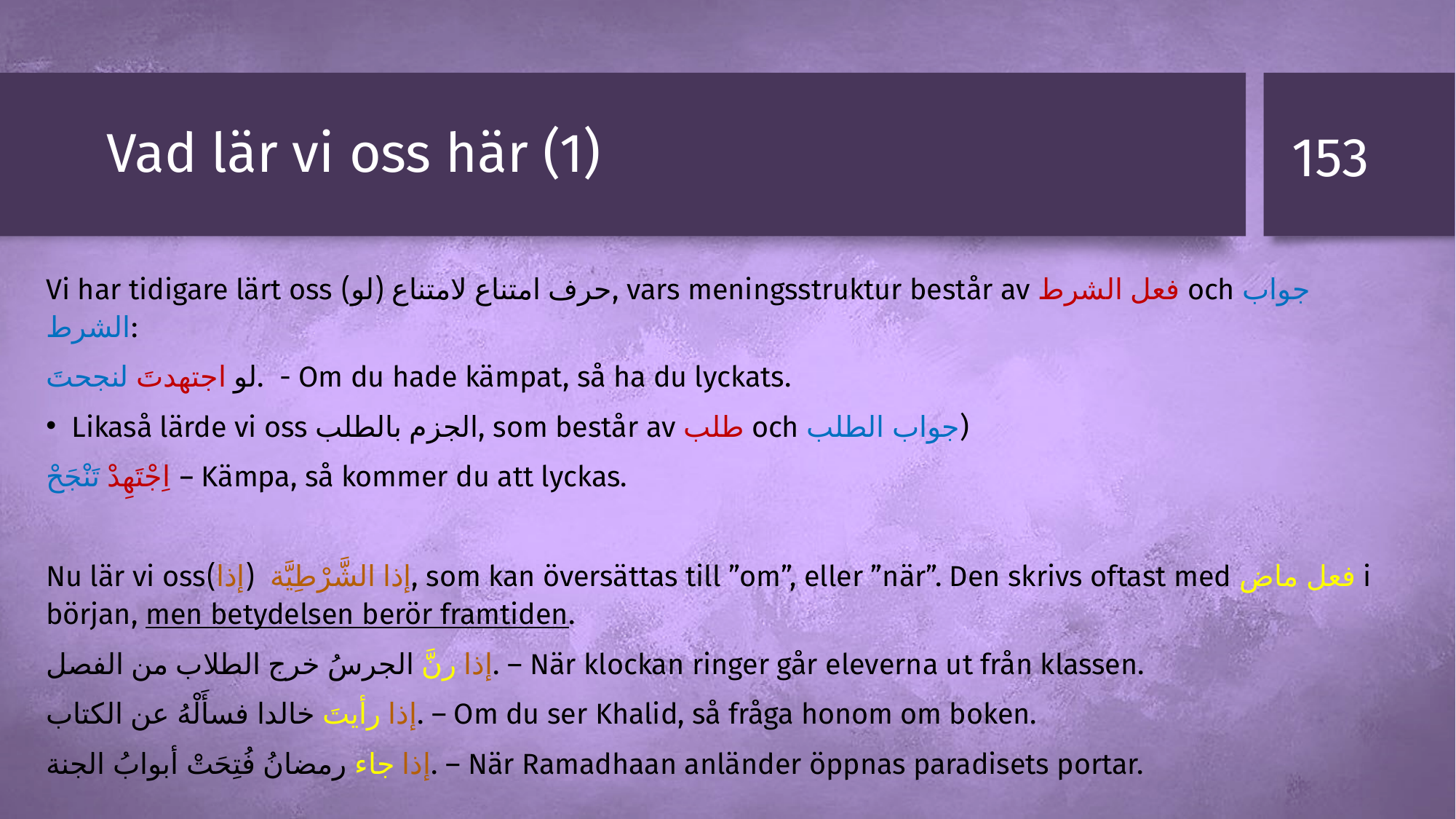

153
# Vad lär vi oss här (1)
Vi har tidigare lärt oss حرف امتناع لامتناع (لو), vars meningsstruktur består av فعل الشرط och جواب الشرط:
لو اجتهدتَ لنجحتَ.  - Om du hade kämpat, så ha du lyckats.
Likaså lärde vi oss الجزم بالطلب, som består av طلب och جواب الطلب)
اِجْتَهِدْ تَنْجَحْ – Kämpa, så kommer du att lyckas.

Nu lär vi ossإذا الشَّرْطِيَّة  (إذا), som kan översättas till ”om”, eller ”när”. Den skrivs oftast med فعل ماض i början, men betydelsen berör framtiden.
إذا رنَّ الجرسُ خرج الطلاب من الفصل. – När klockan ringer går eleverna ut från klassen.
إذا رأيتَ خالدا فسأَلْهُ عن الكتاب. – Om du ser Khalid, så fråga honom om boken.
إذا جاء رمضانُ فُتِحَتْ أبوابُ الجنة. – När Ramadhaan anländer öppnas paradisets portar.